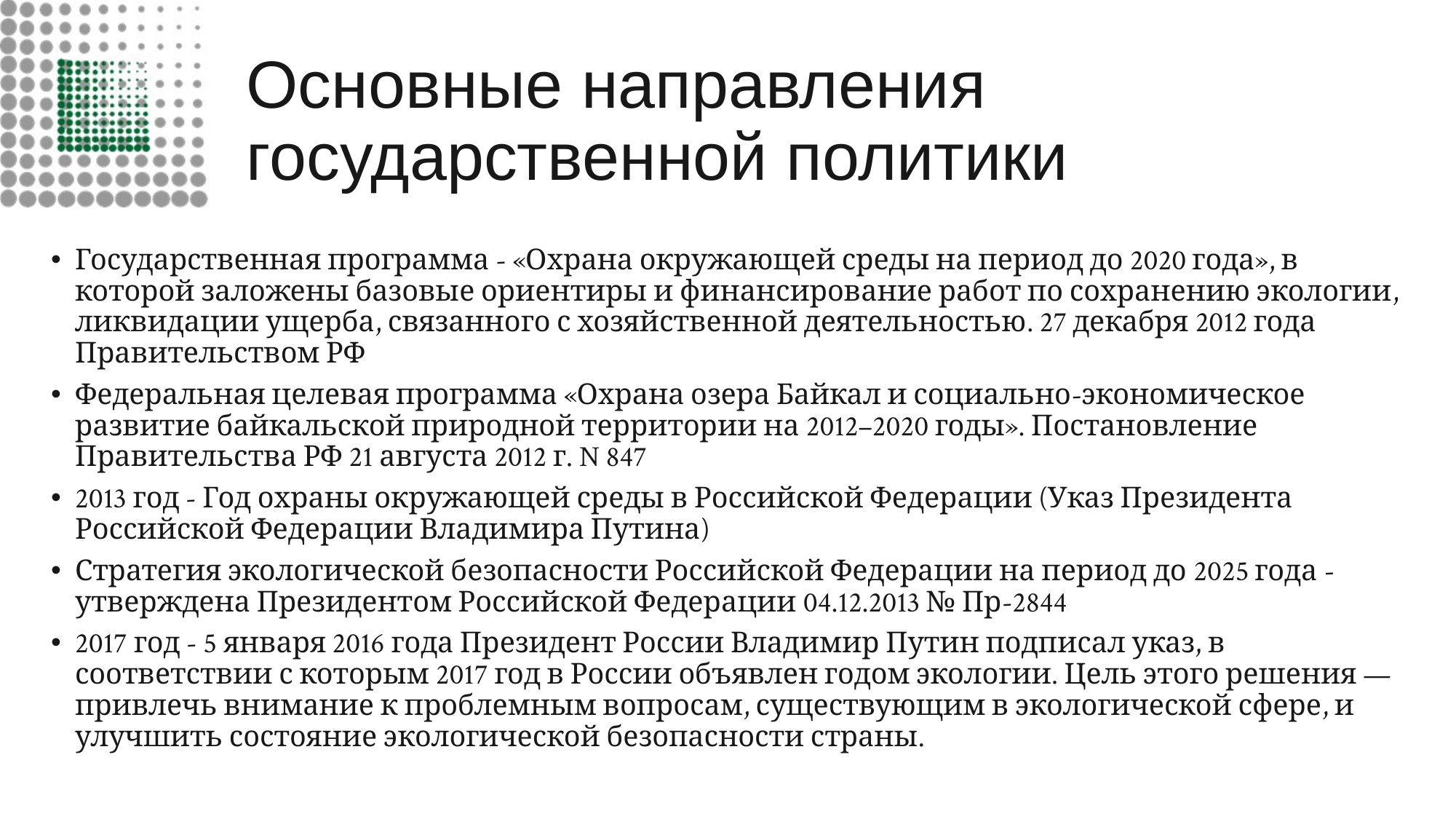

# Основные направления государственной политики
Государственная программа - «Охрана окружающей среды на период до 2020 года», в которой заложены базовые ориентиры и финансирование работ по сохранению экологии, ликвидации ущерба, связанного с хозяйственной деятельностью. 27 декабря 2012 года Правительством РФ
Федеральная целевая программа «Охрана озера Байкал и социально-экономическое развитие байкальской природной территории на 2012–2020 годы». Постановление Правительства РФ 21 августа 2012 г. N 847
2013 год - Год охраны окружающей среды в Российской Федерации (Указ Президента Российской Федерации Владимира Путина)
Стратегия экологической безопасности Российской Федерации на период до 2025 года - утверждена Президентом Российской Федерации 04.12.2013 № Пр-2844
2017 год - 5 января 2016 года Президент России Владимир Путин подписал указ, в соответствии с которым 2017 год в России объявлен годом экологии. Цель этого решения — привлечь внимание к проблемным вопросам, существующим в экологической сфере, и улучшить состояние экологической безопасности страны.